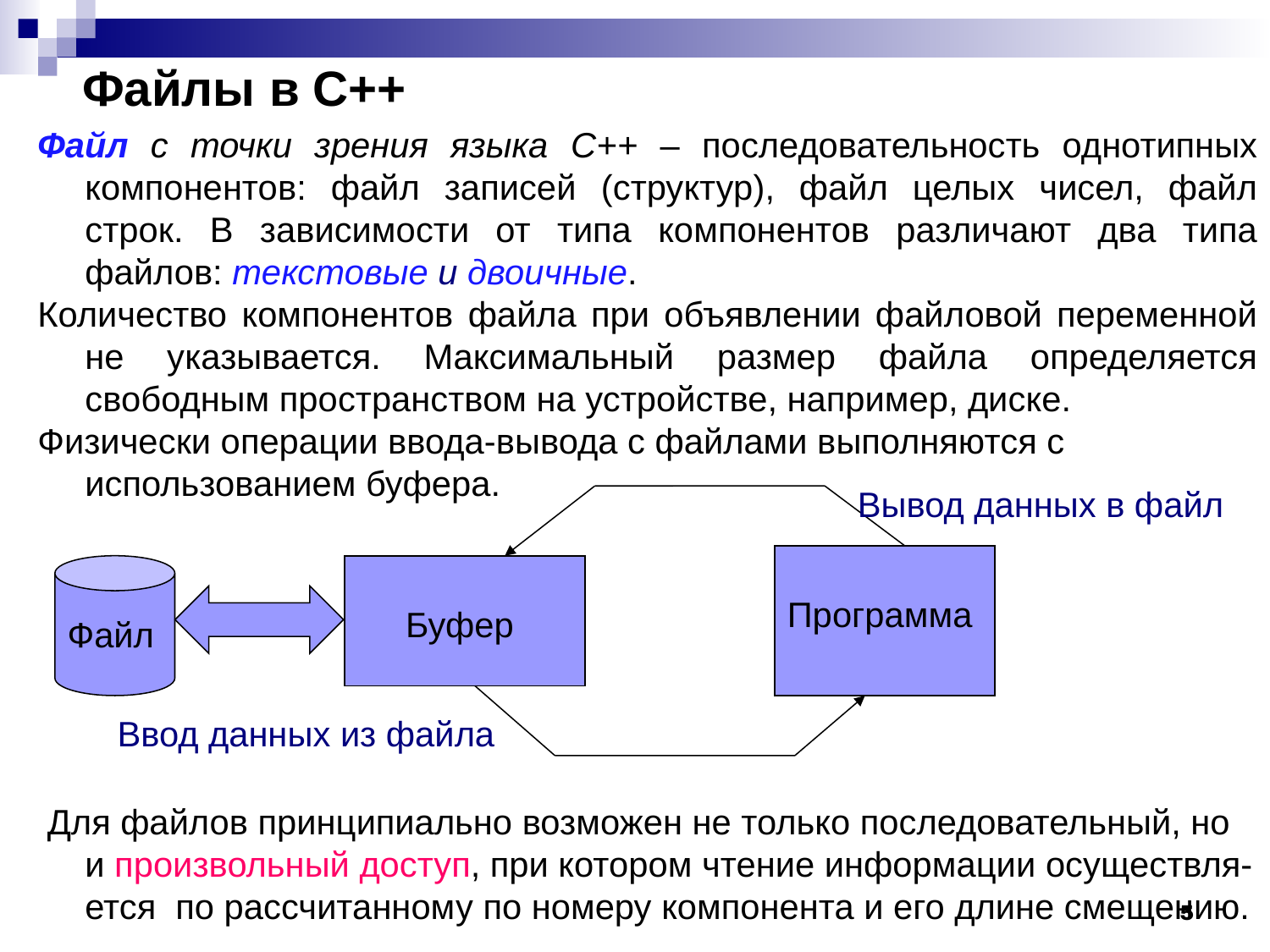

Файлы в С++
Файл c точки зрения языка C++ – последовательность однотипных компонентов: файл записей (структур), файл целых чисел, файл строк. В зависимости от типа компонентов различают два типа файлов: текстовые и двоичные.
Количество компонентов файла при объявлении файловой переменной не указывается. Максимальный размер файла определяется свободным пространством на устройстве, например, диске.
Физически операции ввода-вывода с файлами выполняются с использованием буфера.

 Для файлов принципиально возможен не только последовательный, но и произвольный доступ, при котором чтение информации осуществля-ется  по рассчитанному по номеру компонента и его длине смещению.
Вывод данных в файл

Программа
   Буфер
Файл

Ввод данных из файла

5